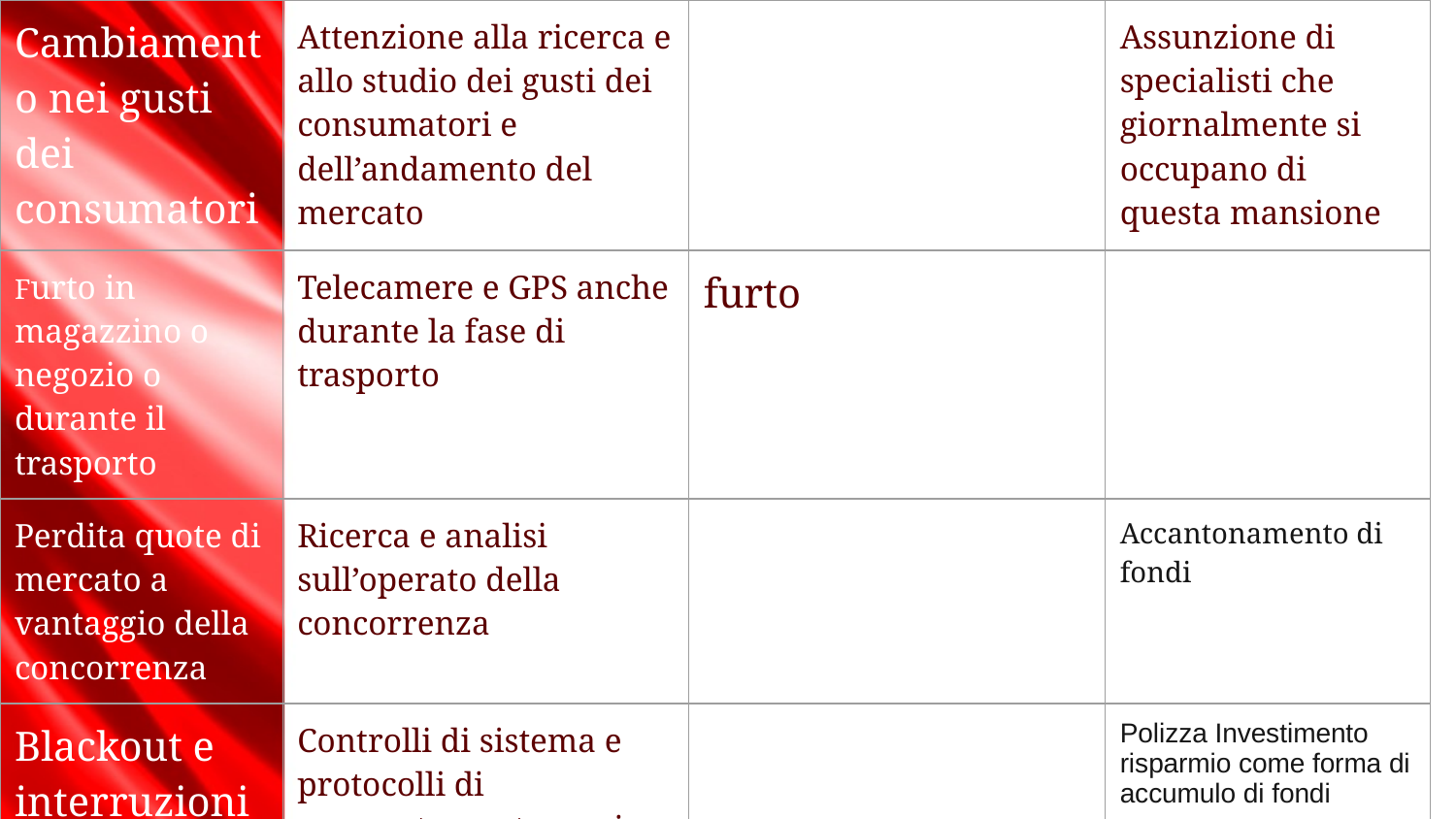

| Cambiamento nei gusti dei consumatori | Attenzione alla ricerca e allo studio dei gusti dei consumatori e dell’andamento del mercato |  | Assunzione di specialisti che giornalmente si occupano di questa mansione |
| --- | --- | --- | --- |
| Furto in magazzino o negozio o durante il trasporto | Telecamere e GPS anche durante la fase di trasporto | furto |  |
| Perdita quote di mercato a vantaggio della concorrenza | Ricerca e analisi sull’operato della concorrenza |  | Accantonamento di fondi |
| Blackout e interruzioni nella produzione | Controlli di sistema e protocolli di comportamento per i lavoratori |  | Polizza Investimento risparmio come forma di accumulo di fondi |